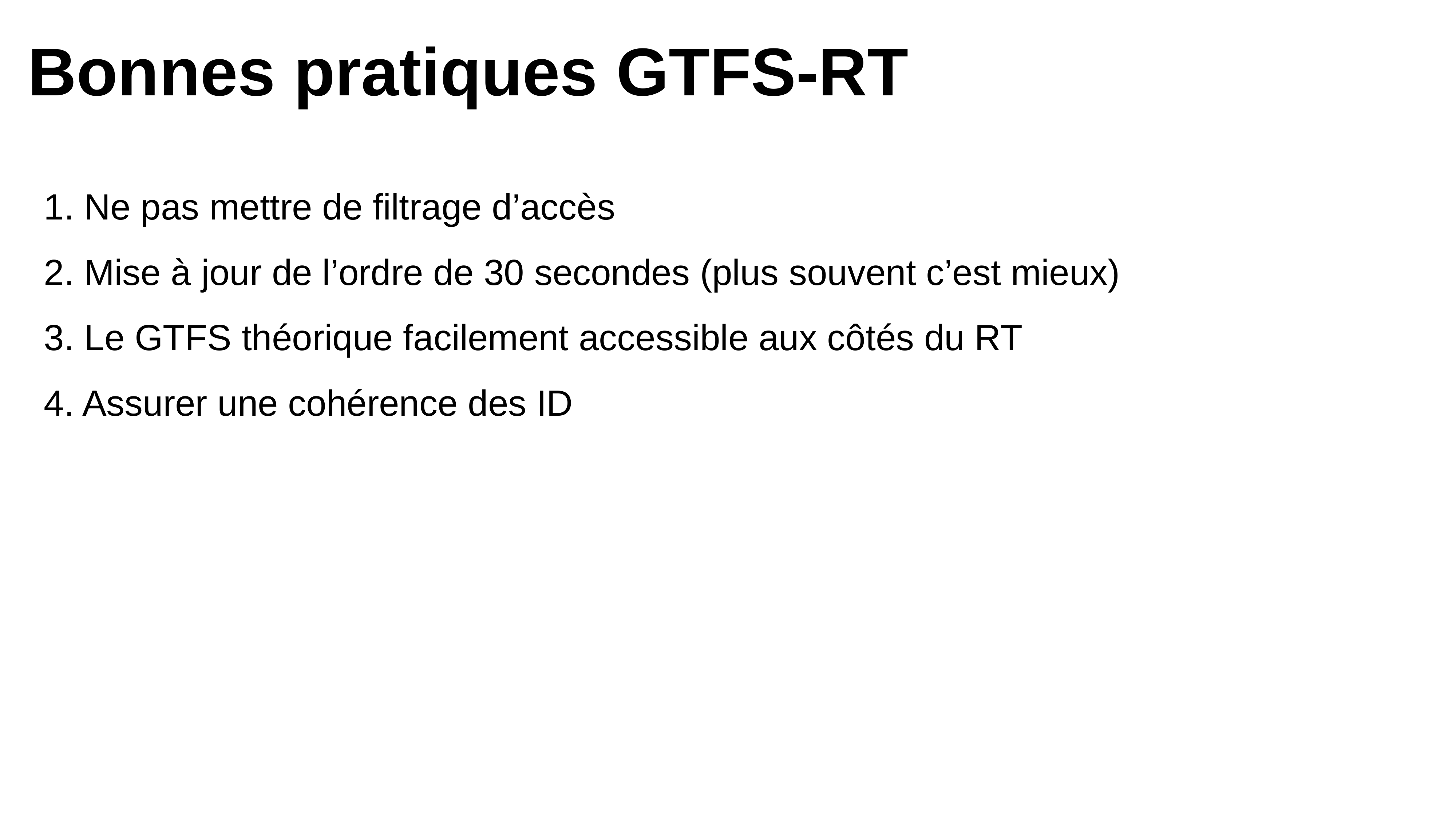

Bonnes pratiques GTFS-RT
1. Ne pas mettre de filtrage d’accès
2. Mise à jour de l’ordre de 30 secondes (plus souvent c’est mieux)
3. Le GTFS théorique facilement accessible aux côtés du RT
4. Assurer une cohérence des ID